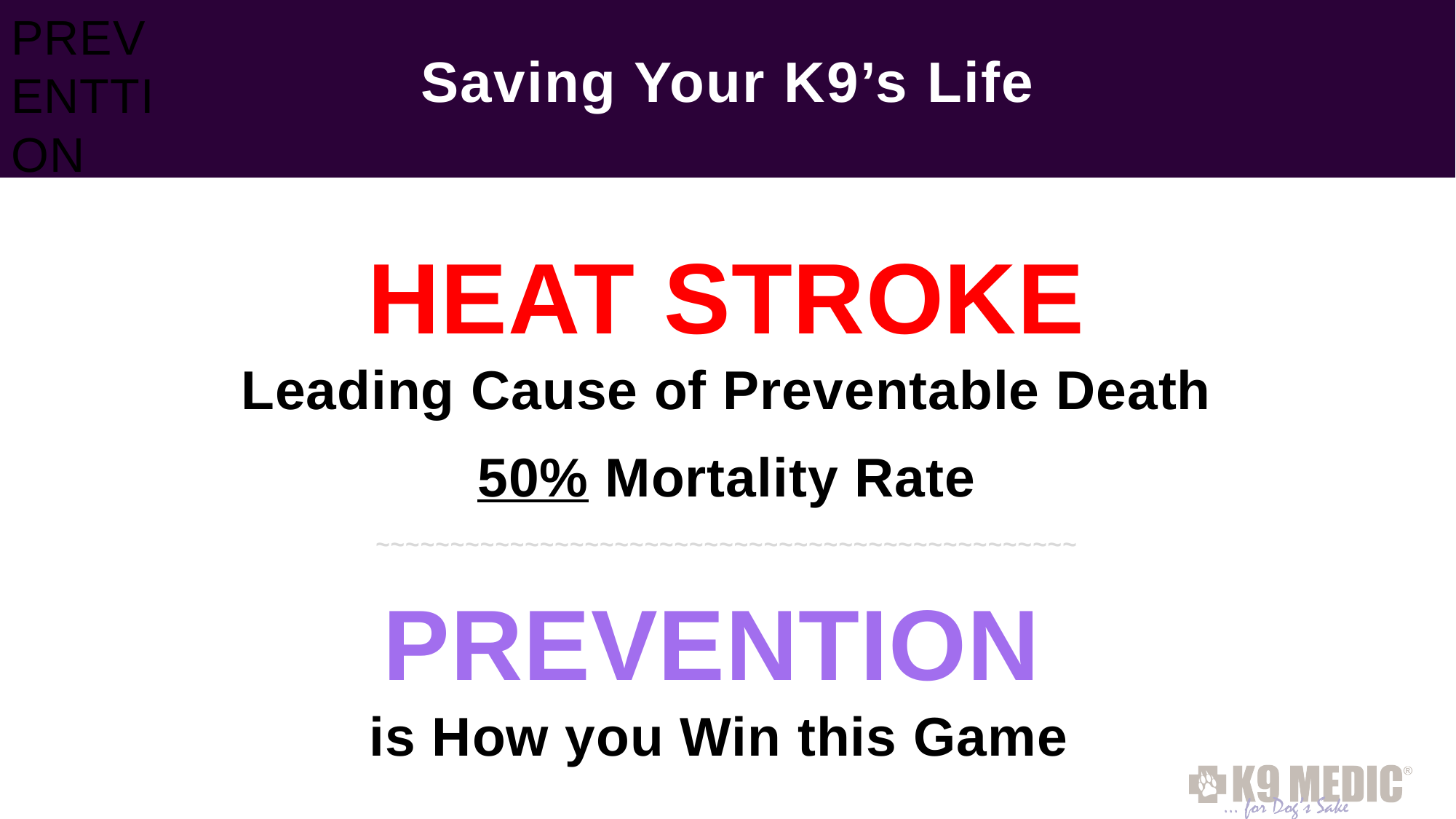

PREVENTTION
# Saving Your K9’s Life
HEAT STROKE
Leading Cause of Preventable Death
50% Mortality Rate
~~~~~~~~~~~~~~~~~~~~~~~~~~~~~~~~~~~~~~~~~~~~~~~
PREVENTION
is How you Win this Game